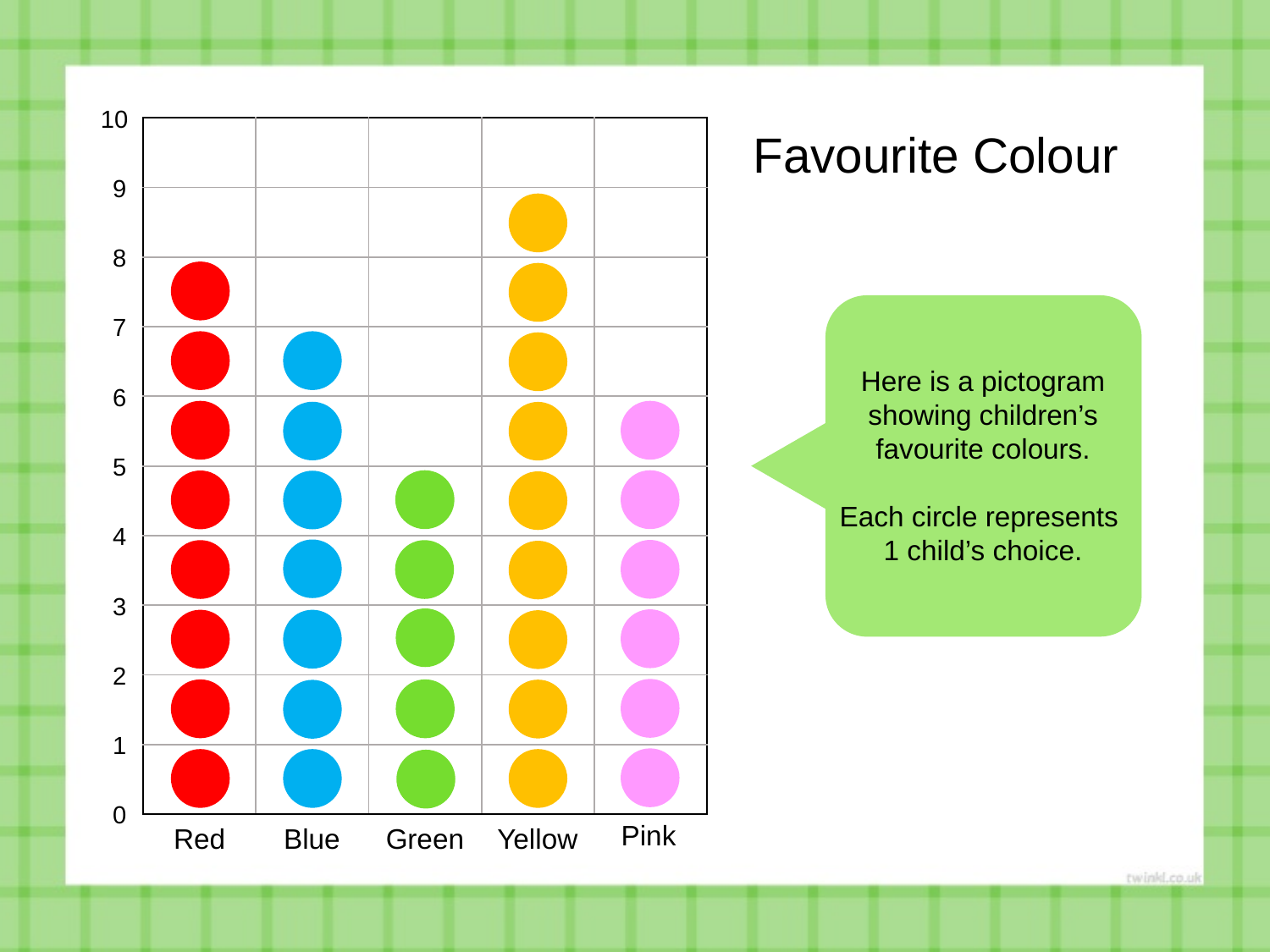

10
|  |  |  |  |  |
| --- | --- | --- | --- | --- |
|  |  |  |  |  |
|  |  |  |  |  |
|  |  |  |  |  |
|  |  |  |  |  |
|  |  |  |  |  |
|  |  |  |  |  |
|  |  |  |  |  |
|  |  |  |  |  |
|  |  |  |  |  |
Favourite Colour
9

8

Here is a pictogram showing children’s favourite colours.

Each circle represents
1 child’s choice.
7

6

5

4
3
2
1
0
Pink
Red
Blue
Green
Yellow